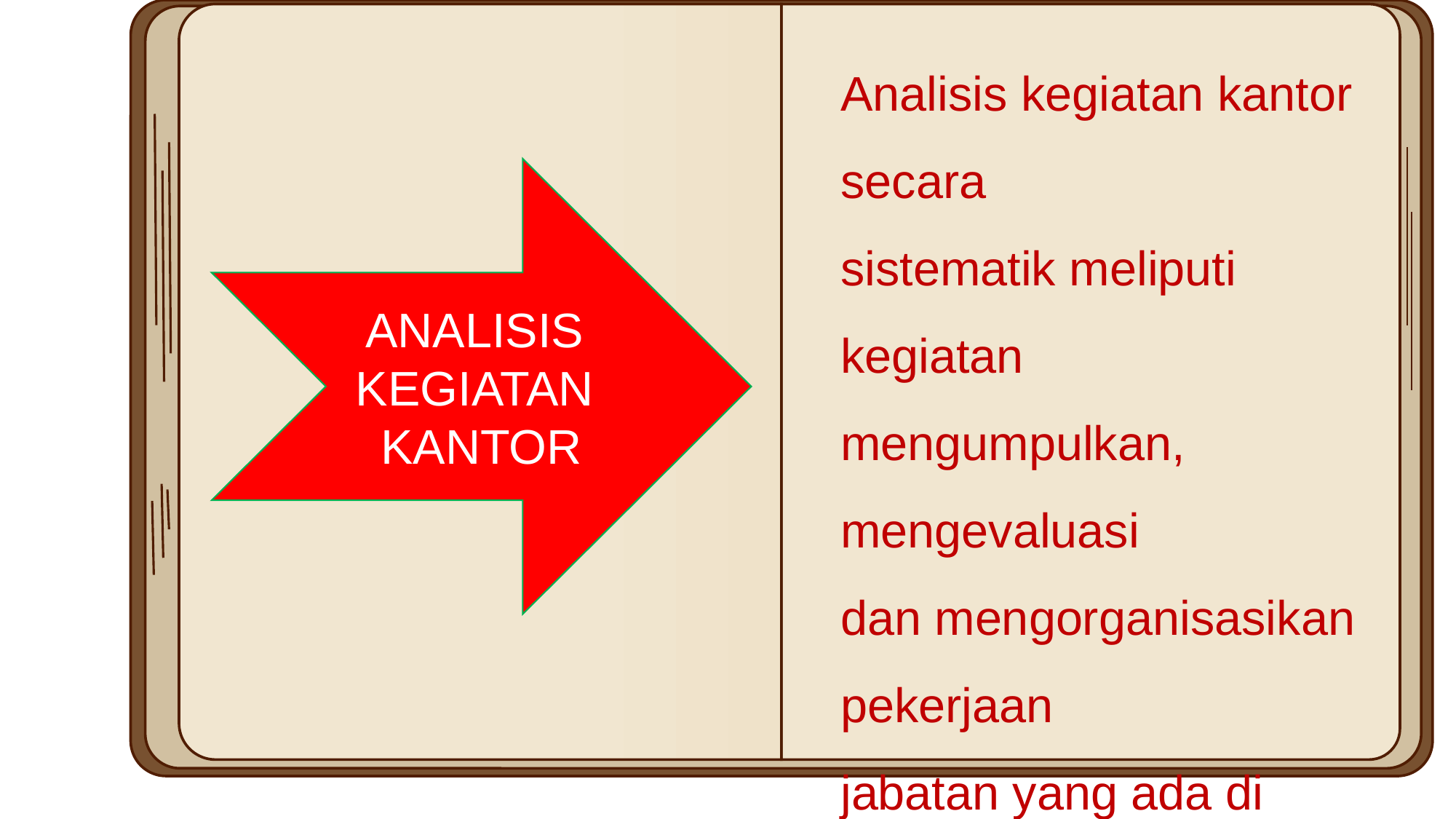

Analisis kegiatan kantor secara
sistematik meliputi kegiatan
mengumpulkan, mengevaluasi
dan mengorganisasikan pekerjaan
jabatan yang ada di kantor sehingga
dengan demikian akan memberikan
pula gambaran tentang spesifikasi
jabatan tertentu
ANALISIS
KEGIATAN
KANTOR